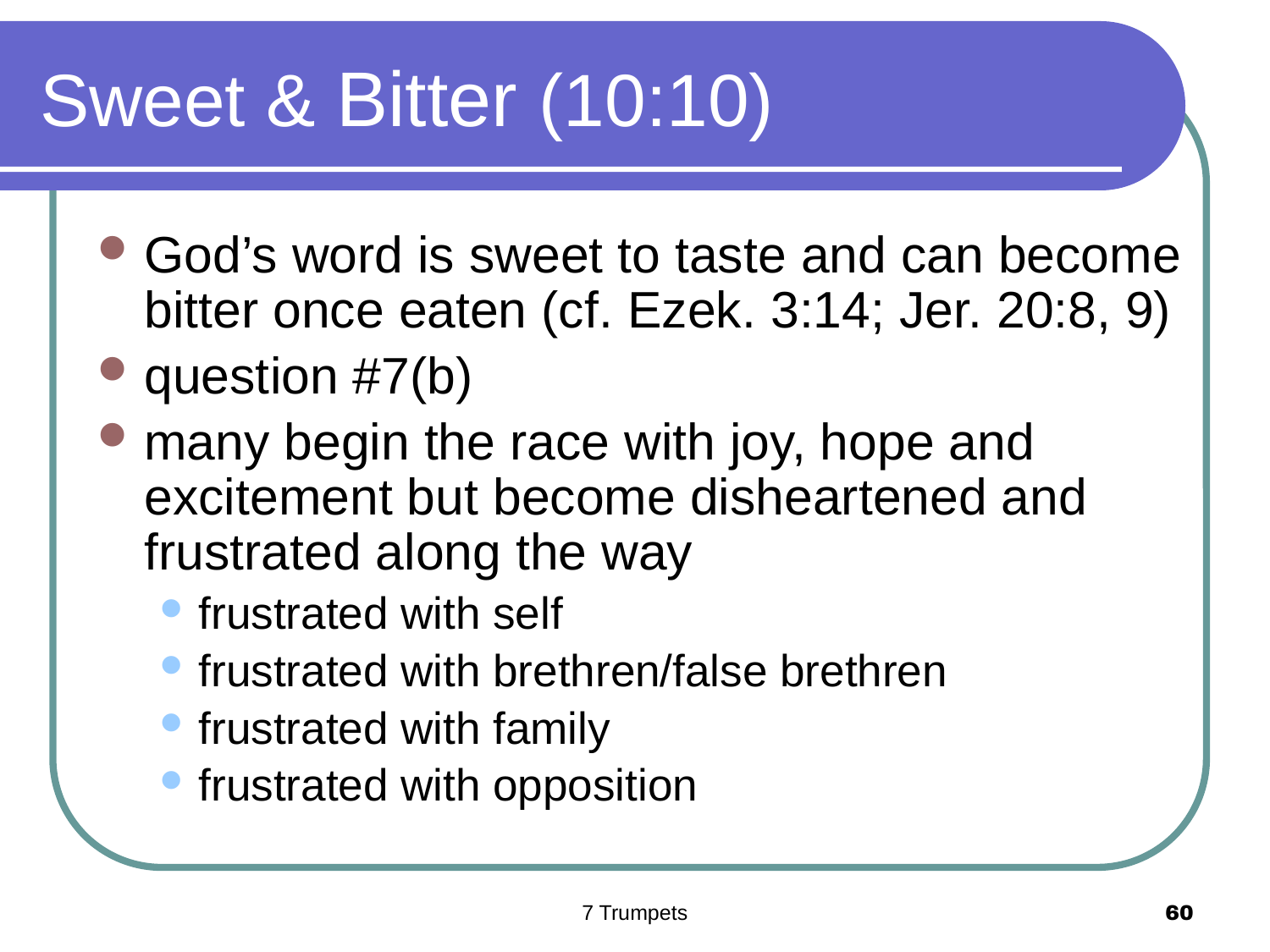

# Sweet & Bitter (10:10)
God’s word is sweet to taste and can become bitter once eaten (cf. Ezek. 3:14; Jer. 20:8, 9)
question #7(b)
many begin the race with joy, hope and excitement but become disheartened and frustrated along the way
frustrated with self
frustrated with brethren/false brethren
frustrated with family
frustrated with opposition

7 Trumpets
60